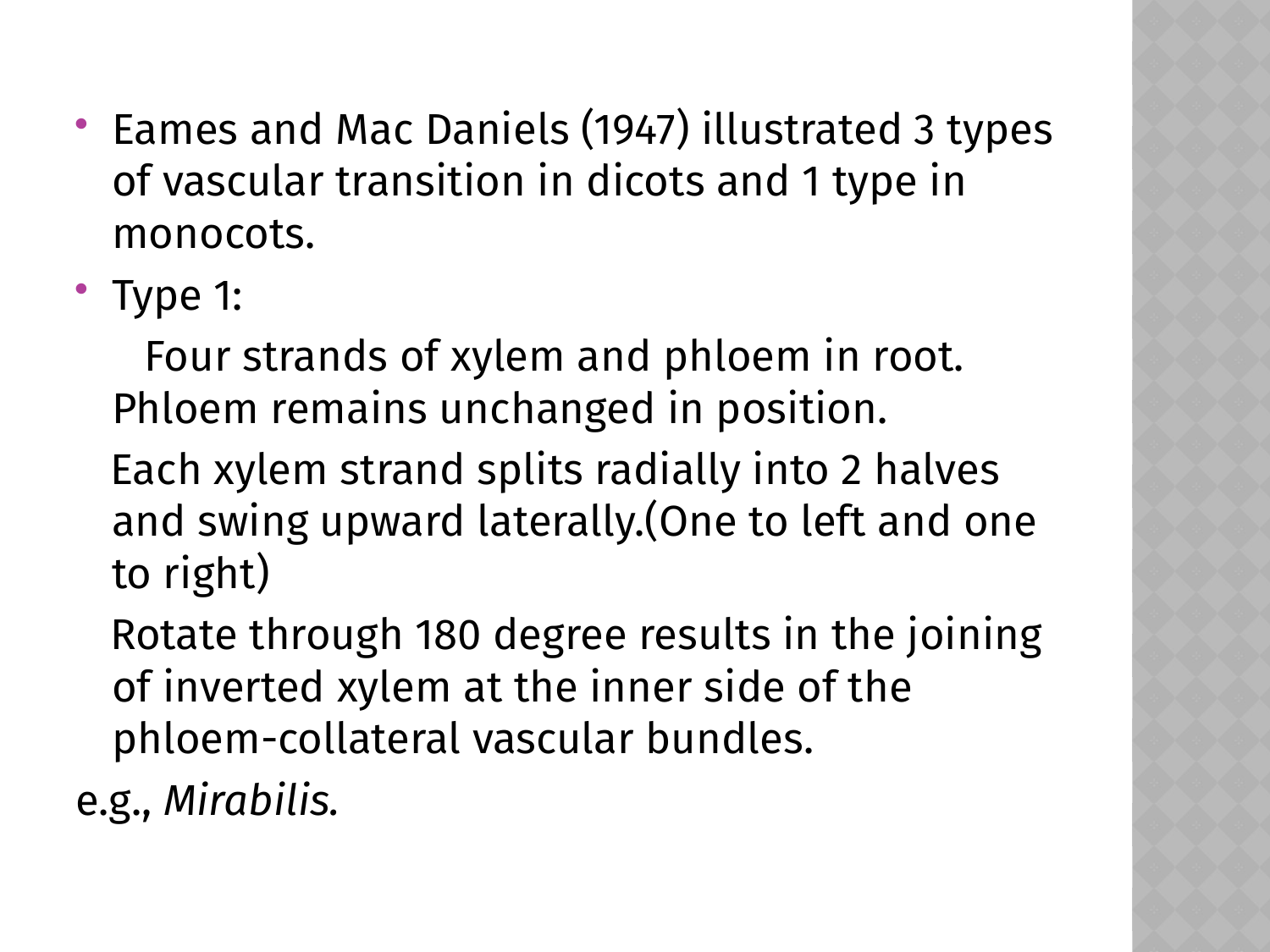

Eames and Mac Daniels (1947) illustrated 3 types of vascular transition in dicots and 1 type in monocots.
Type 1:
      Four strands of xylem and phloem in root.      Phloem remains unchanged in position.
   Each xylem strand splits radially into 2 halves and swing upward laterally.(One to left and one to right)
   Rotate through 180 degree results in the joining of inverted xylem at the inner side of the phloem-collateral vascular bundles.
e.g., Mirabilis.